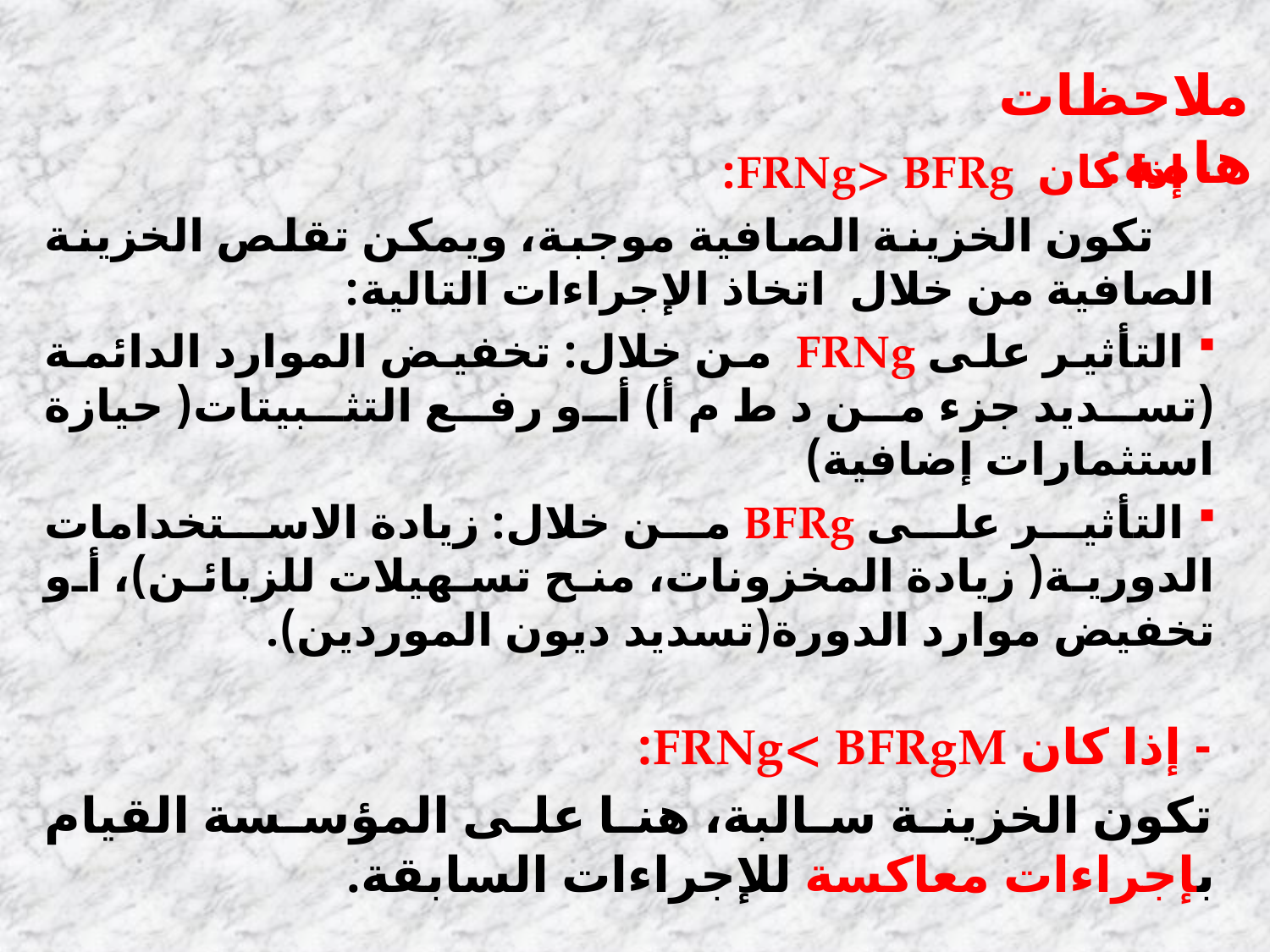

ملاحظات هامة:
- إذا كان  FRNg> BFRg:
     تكون الخزينة الصافية موجبة، ويمكن تقلص الخزينة الصافية من خلال  اتخاذ الإجراءات التالية:
 التأثير على FRNg  من خلال: تخفيض الموارد الدائمة (تسديد جزء من د ط م أ) أو رفع التثبيتات( حيازة استثمارات إضافية)
 التأثير على BFRg من خلال: زيادة الاستخدامات الدورية( زيادة المخزونات، منح تسهيلات للزبائن)، أو تخفيض موارد الدورة(تسديد ديون الموردين).

- إذا كان FRNg< BFRgM:
تكون الخزينة سالبة، هنا على المؤسسة القيام بإجراءات معاكسة للإجراءات السابقة.